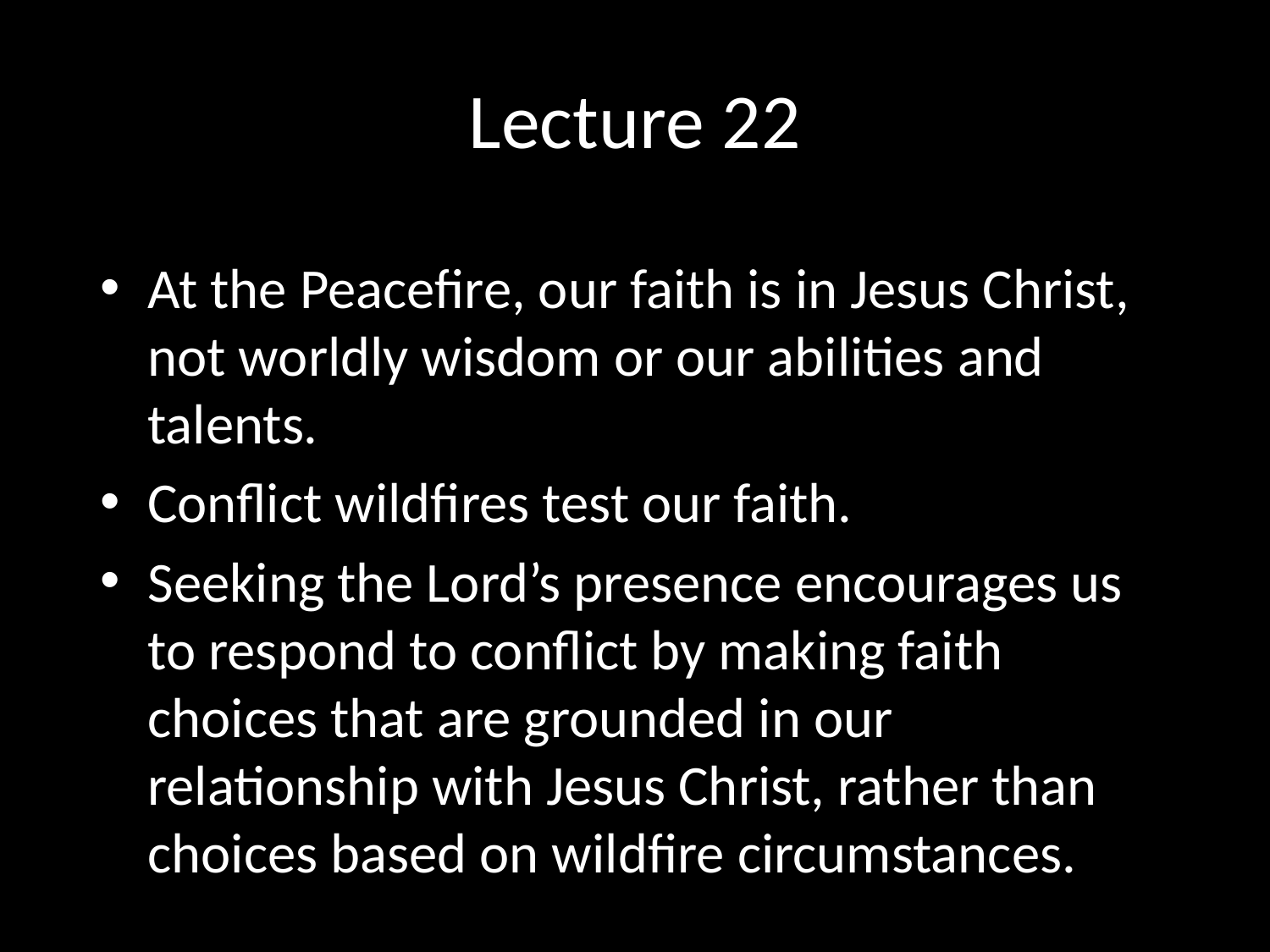

# Lecture 22
At the Peacefire, our faith is in Jesus Christ, not worldly wisdom or our abilities and talents.
Conflict wildfires test our faith.
Seeking the Lord’s presence encourages us to respond to conflict by making faith choices that are grounded in our relationship with Jesus Christ, rather than choices based on wildfire circumstances.